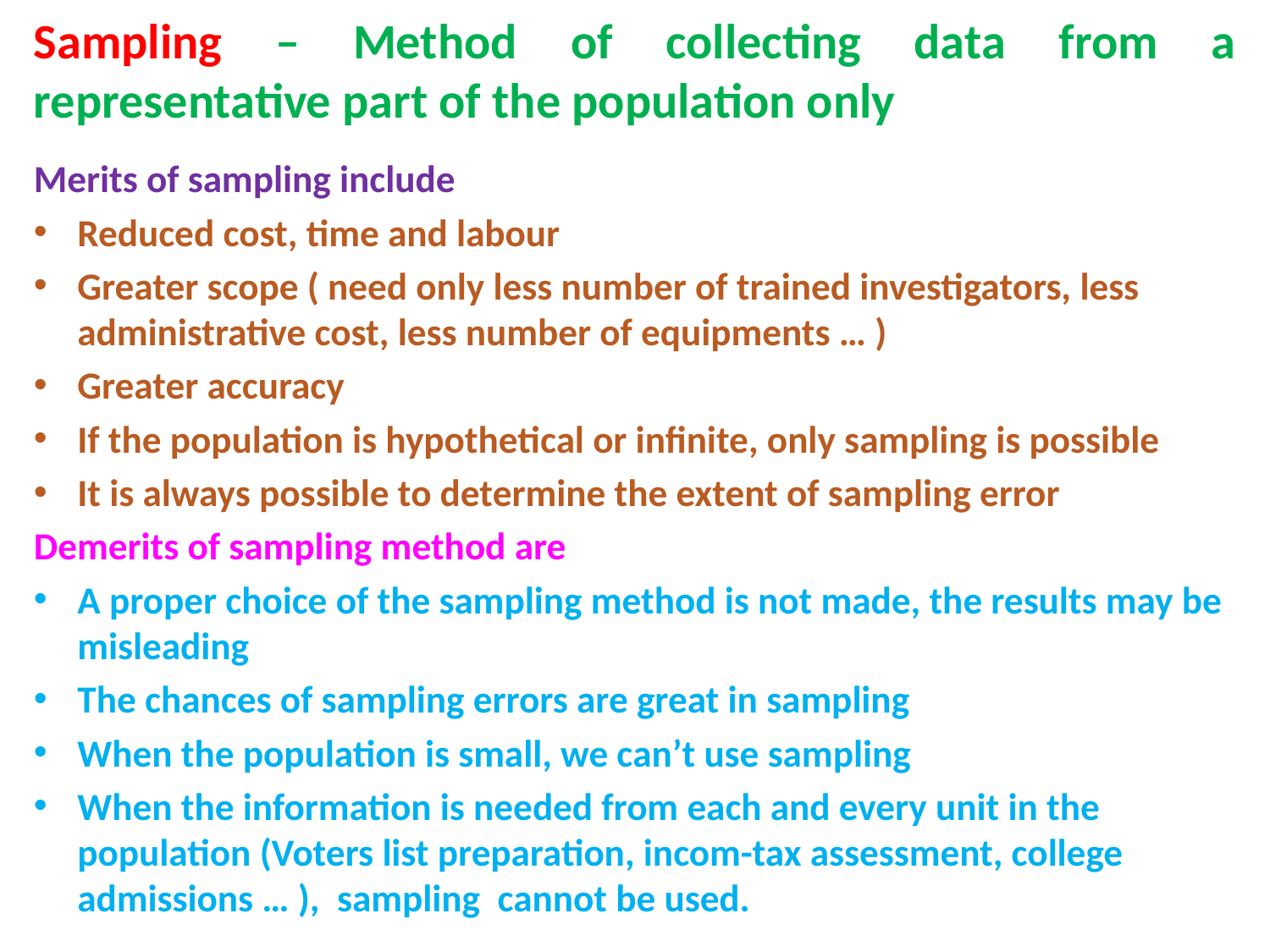

# Sampling – Method of collecting data from a representative part of the population only
Merits of sampling include
Reduced cost, time and labour
Greater scope ( need only less number of trained investigators, less administrative cost, less number of equipments … )
Greater accuracy
If the population is hypothetical or infinite, only sampling is possible
It is always possible to determine the extent of sampling error
Demerits of sampling method are
A proper choice of the sampling method is not made, the results may be misleading
The chances of sampling errors are great in sampling
When the population is small, we can’t use sampling
When the information is needed from each and every unit in the population (Voters list preparation, incom-tax assessment, college admissions … ),  sampling  cannot be used.